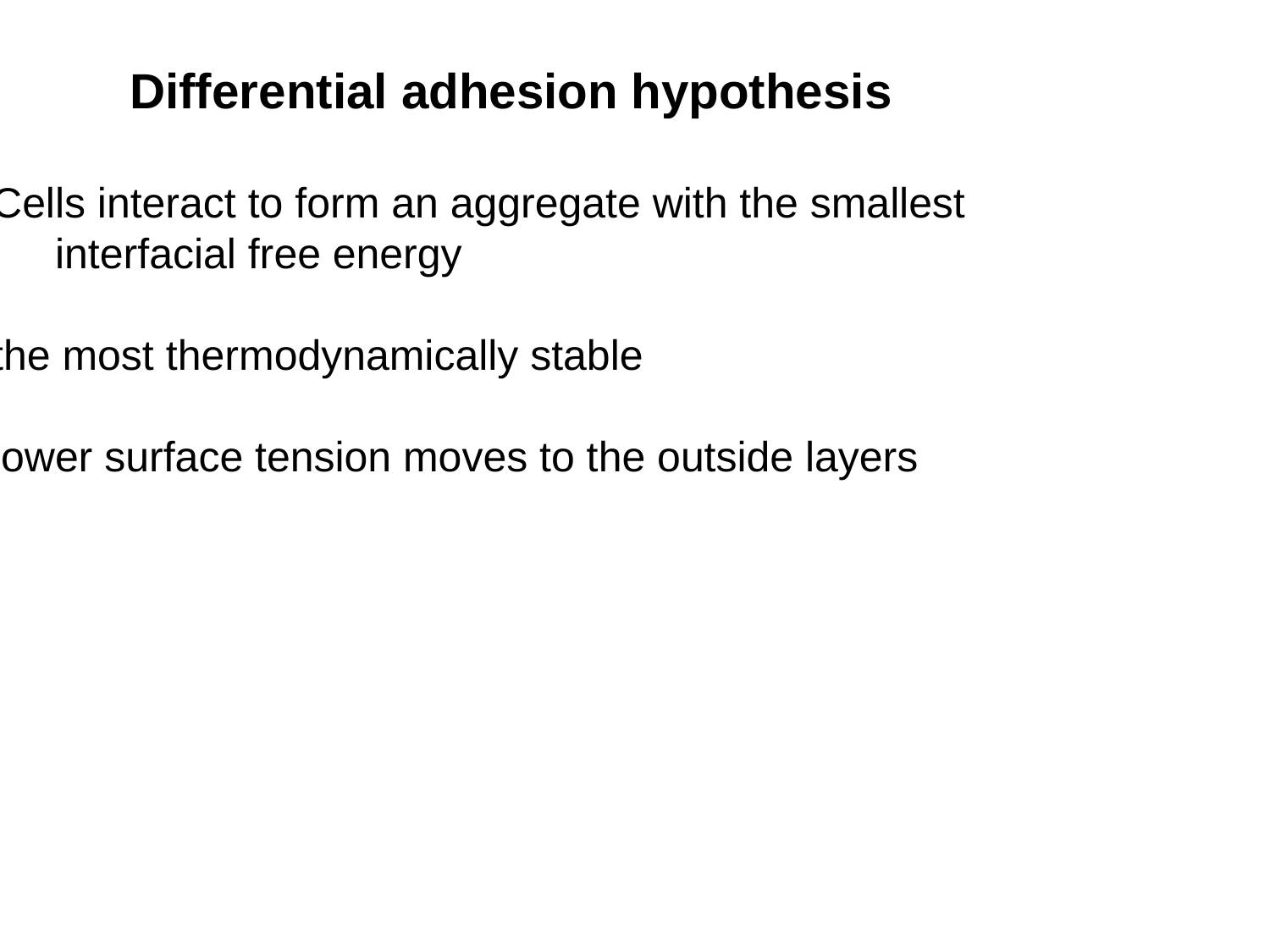

Differential adhesion hypothesis

Cells interact to form an aggregate with the smallest
	interfacial free energy

the most thermodynamically stable

lower surface tension moves to the outside layers